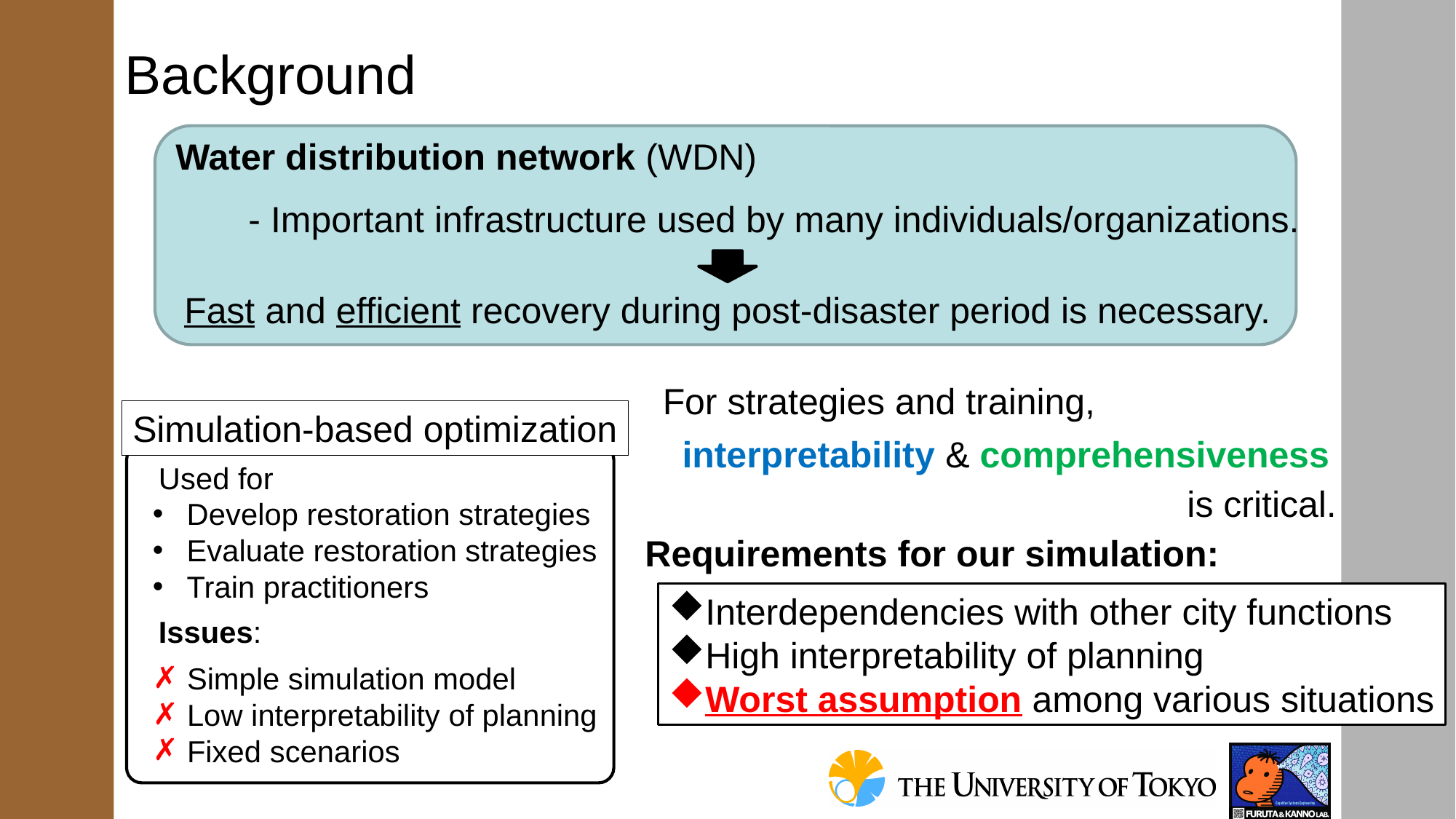

# Background

Water distribution network (WDN)
- Important infrastructure used by many individuals/organizations.

Fast and efficient recovery during post-disaster period is necessary.
For strategies and training,
Simulation-based optimization
interpretability & comprehensiveness

Used for
is critical.
Develop restoration strategies
Evaluate restoration strategies
Train practitioners
Requirements for our simulation:
Interdependencies with other city functions
High interpretability of planning
Worst assumption among various situations
Issues:
Simple simulation model
Low interpretability of planning
Fixed scenarios